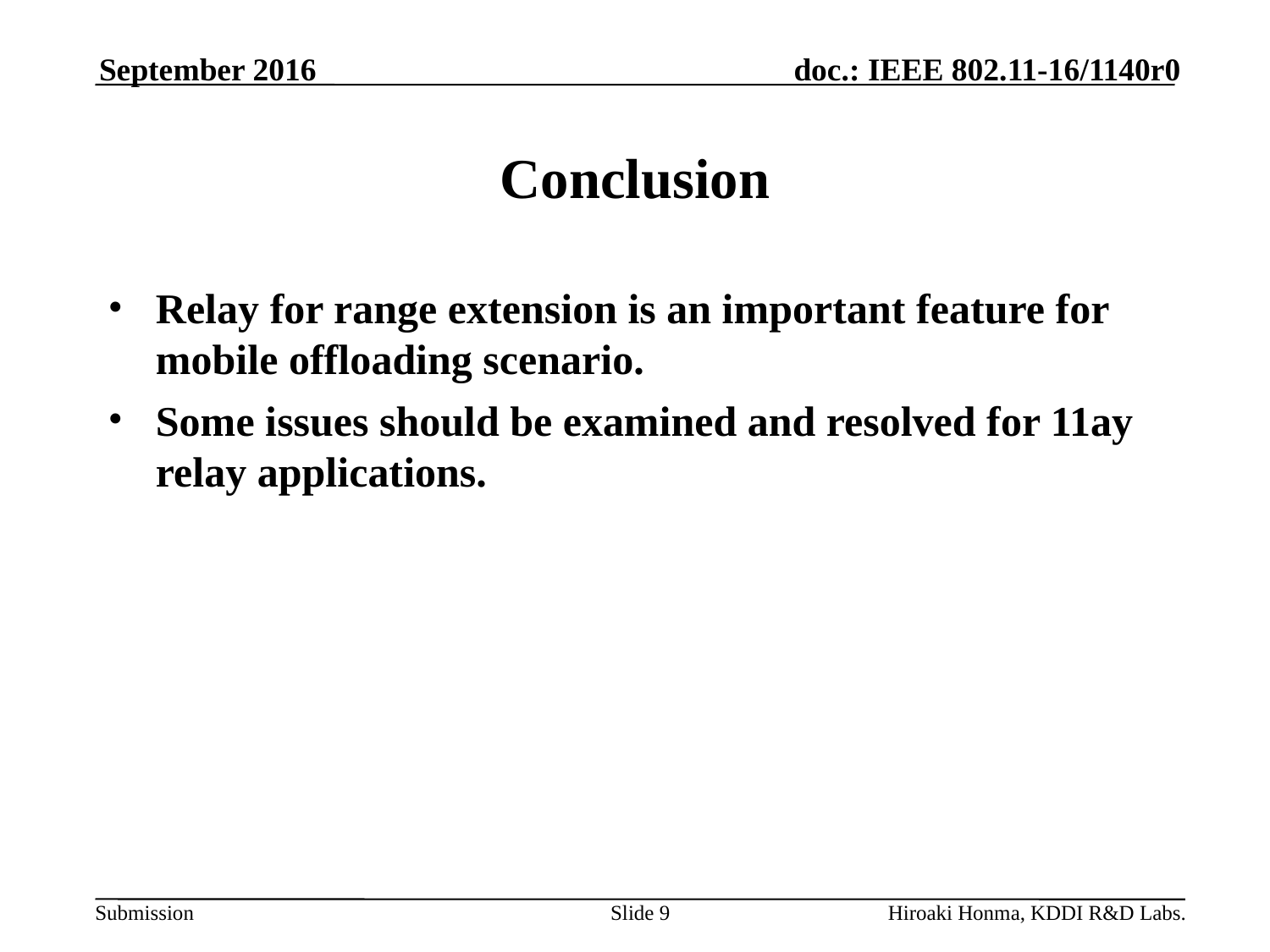

September 2016
# Conclusion
Relay for range extension is an important feature for mobile offloading scenario.
Some issues should be examined and resolved for 11ay relay applications.
Slide 9
Hiroaki Honma, KDDI R&D Labs.